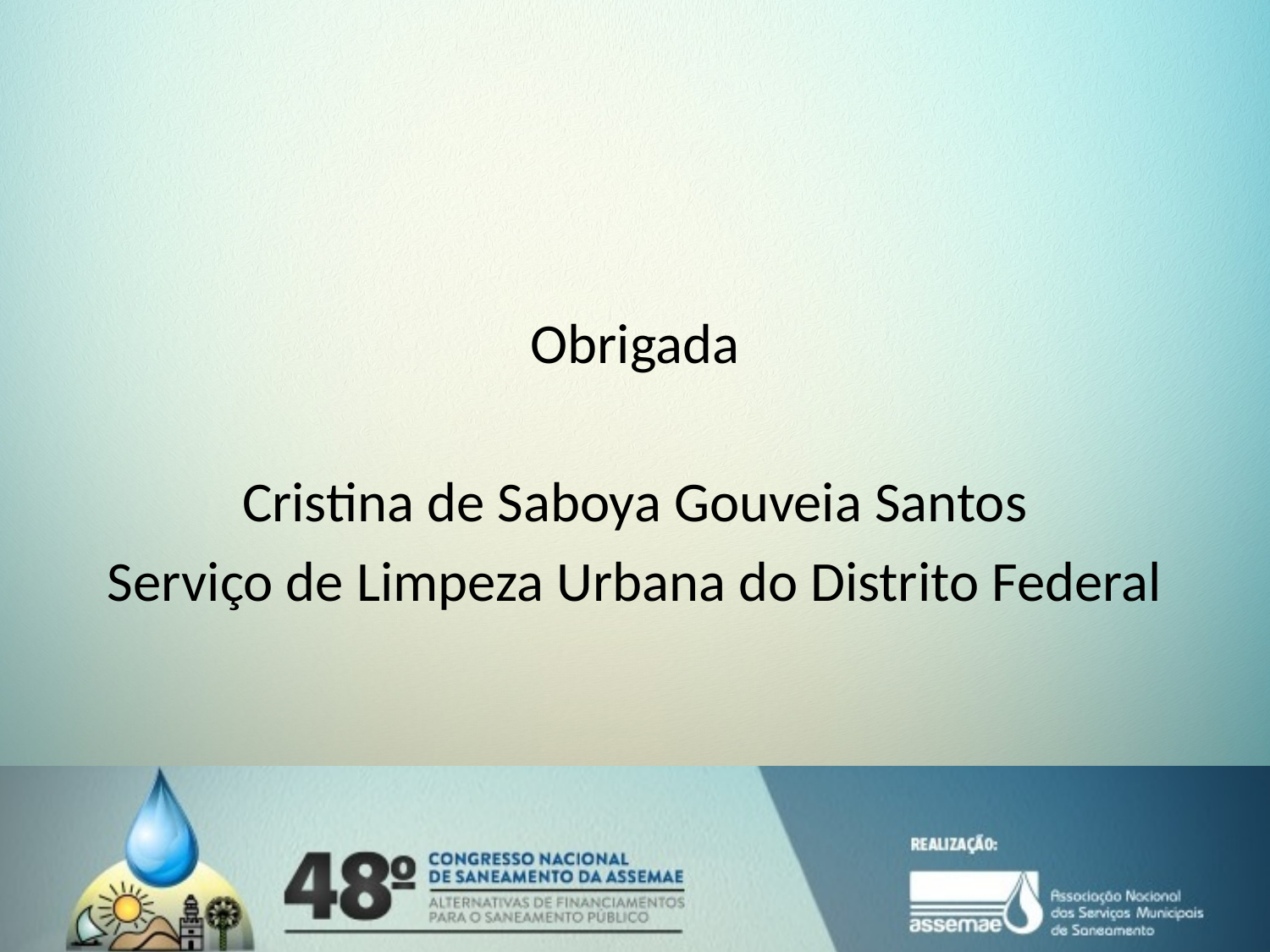

#

Obrigada

Cristina de Saboya Gouveia Santos
Serviço de Limpeza Urbana do Distrito Federal